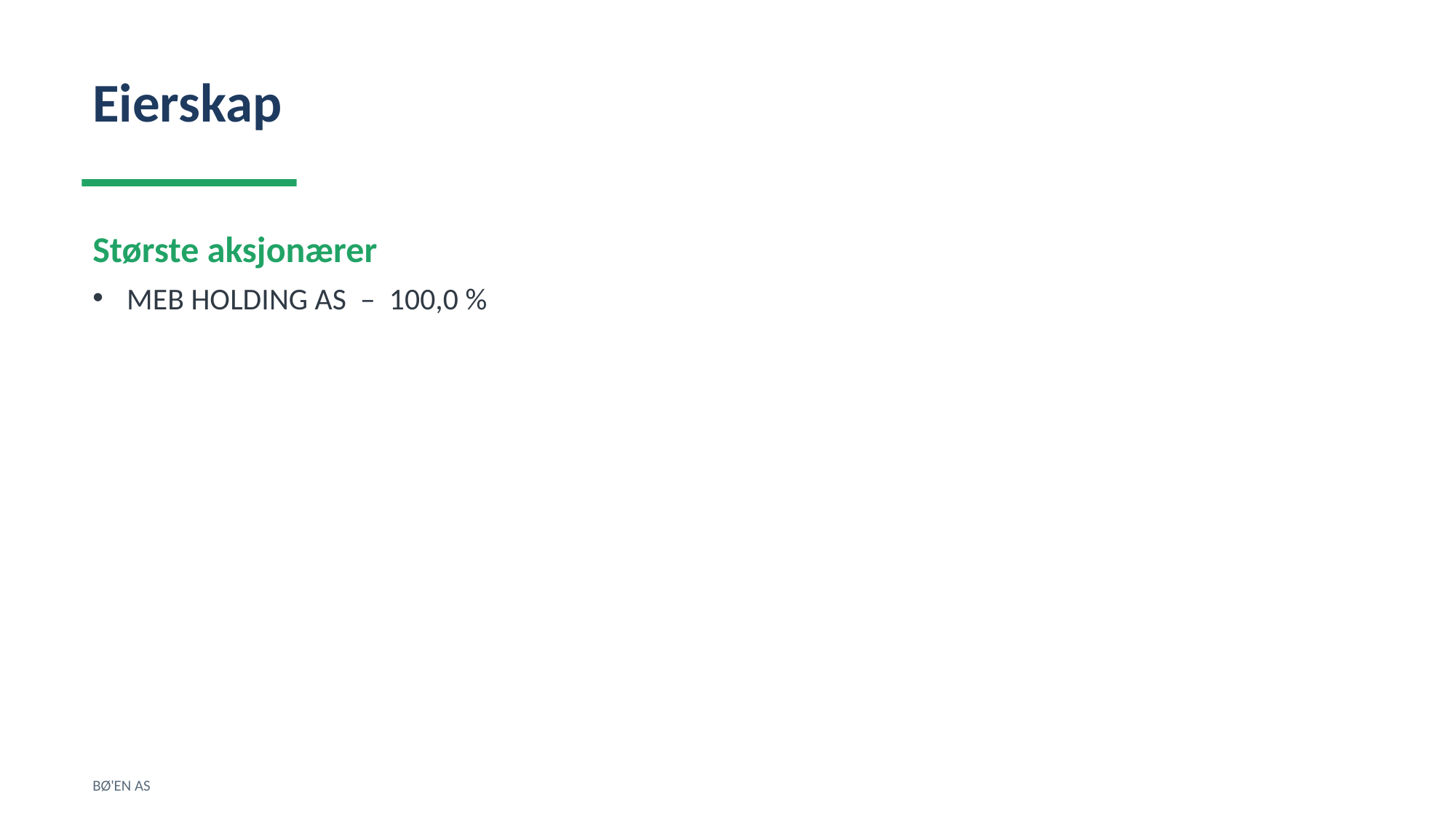

Eierskap

Største aksjonærer
MEB HOLDING AS  –  100,0 %
BØ'EN AS